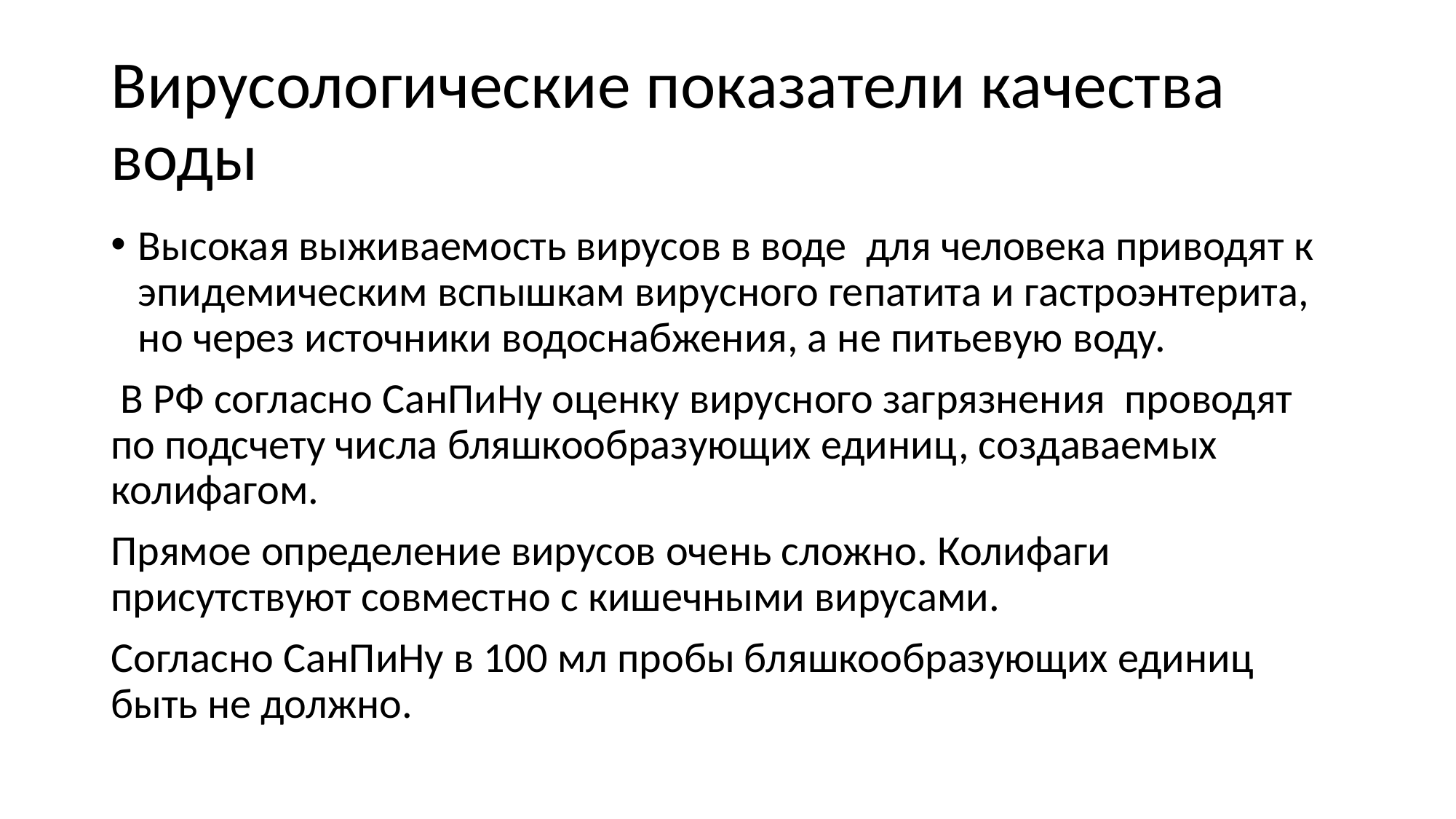

# Вирусологические показатели качества воды
Высокая выживаемость вирусов в воде  для человека приводят к эпидемическим вспышкам вирусного гепатита и гастроэнтерита, но через источники водоснабжения, а не питьевую воду.
 В РФ согласно СанПиНу оценку вирусного загрязнения  проводят по подсчету числа бляшкообразующих единиц, создаваемых колифагом.
Прямое определение вирусов очень сложно. Колифаги присутствуют совместно с кишечными вирусами.
Согласно СанПиНу в 100 мл пробы бляшкообразующих единиц быть не должно.